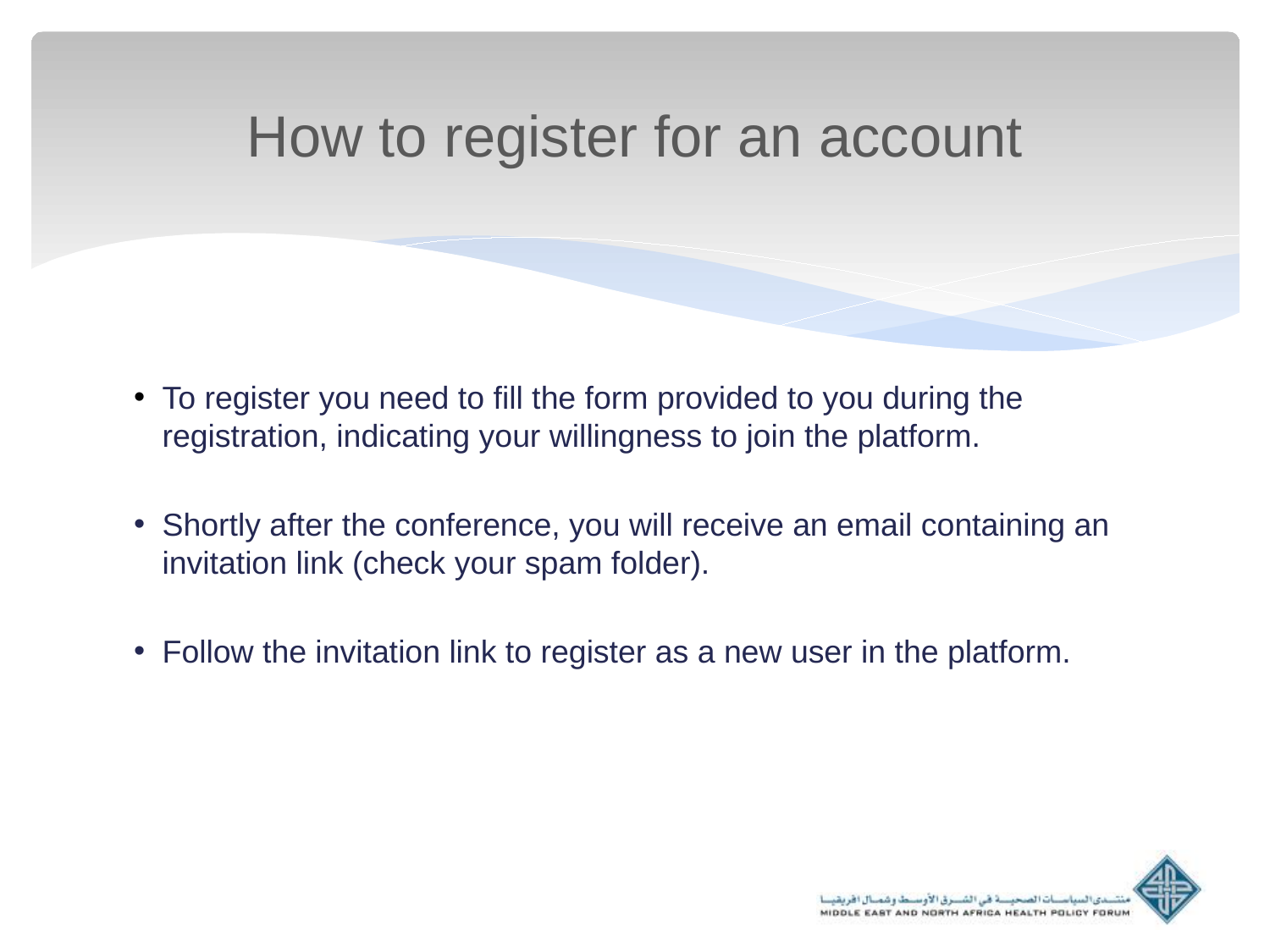

# How to register for an account
To register you need to fill the form provided to you during the registration, indicating your willingness to join the platform.

Shortly after the conference, you will receive an email containing an invitation link (check your spam folder).

Follow the invitation link to register as a new user in the platform.